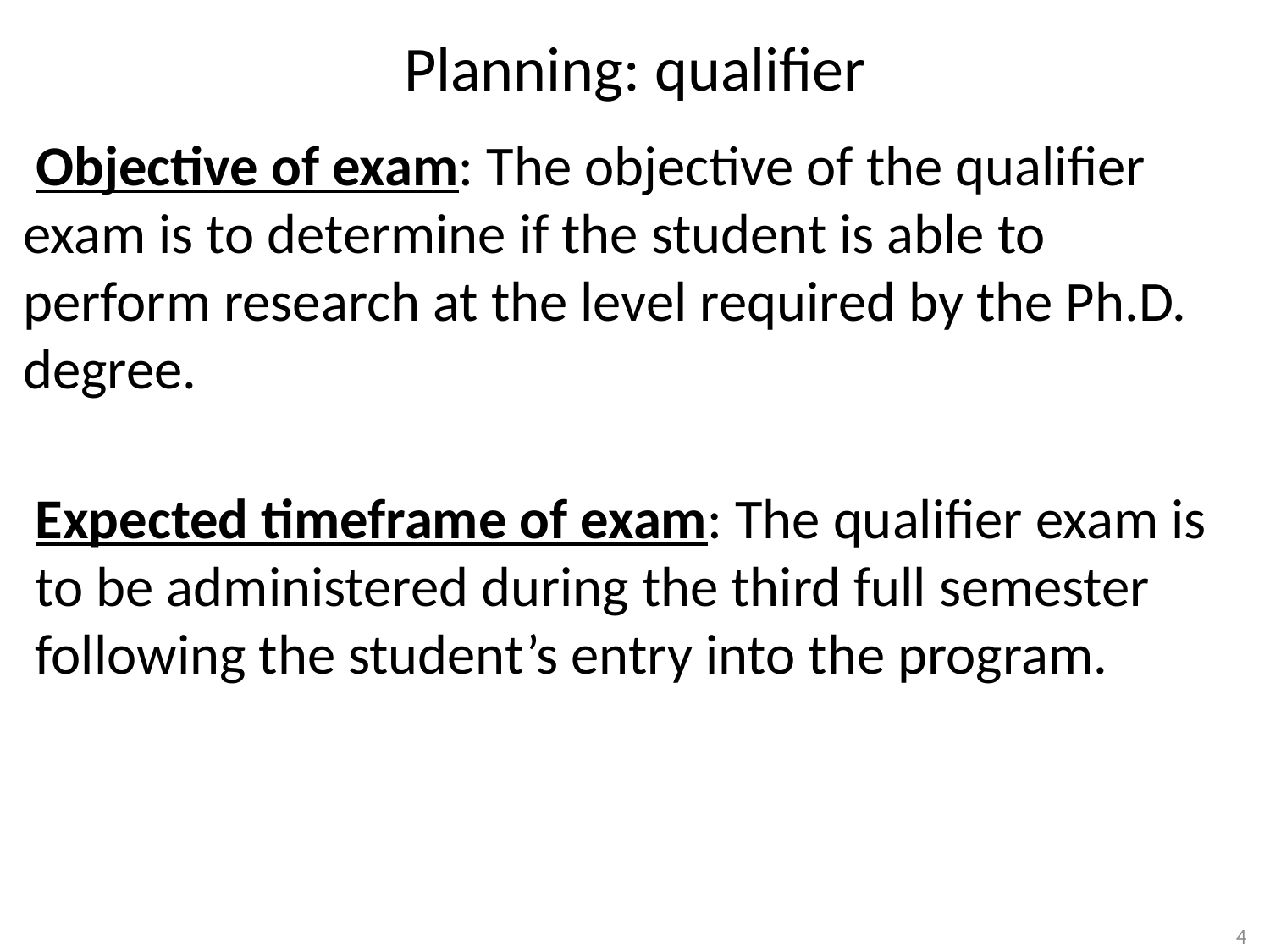

# Planning: qualifier
 Objective of exam: The objective of the qualifier exam is to determine if the student is able to perform research at the level required by the Ph.D. degree.
Expected timeframe of exam: The qualifier exam is to be administered during the third full semester following the student’s entry into the program.
4